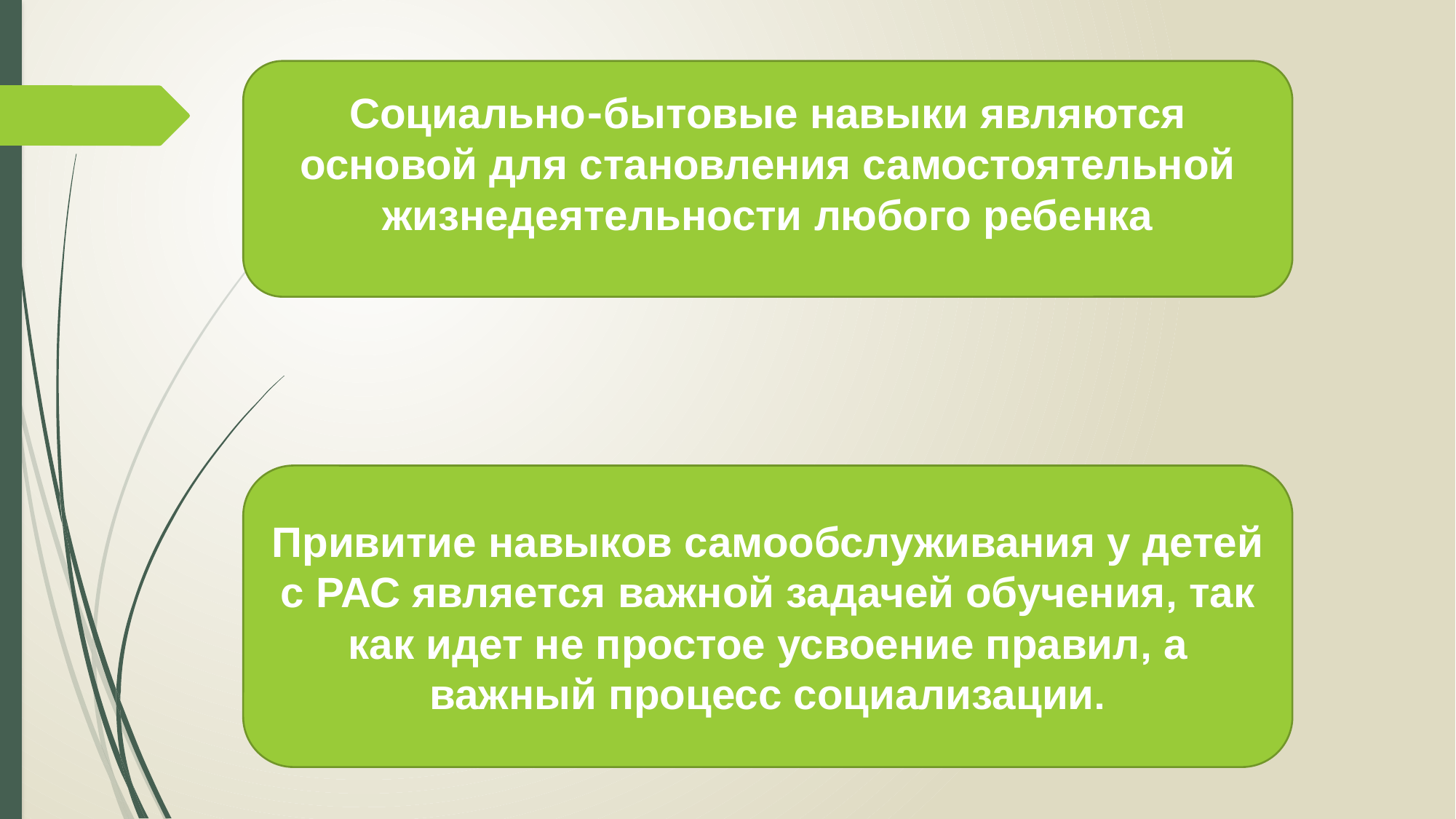

Социально-бытовые навыки являются основой для становления самостоятельной жизнедеятельности любого ребенка

Привитие навыков самообслуживания у детей с РАС является важной задачей обучения, так как идет не простое усвоение правил, а важный процесс социализации.